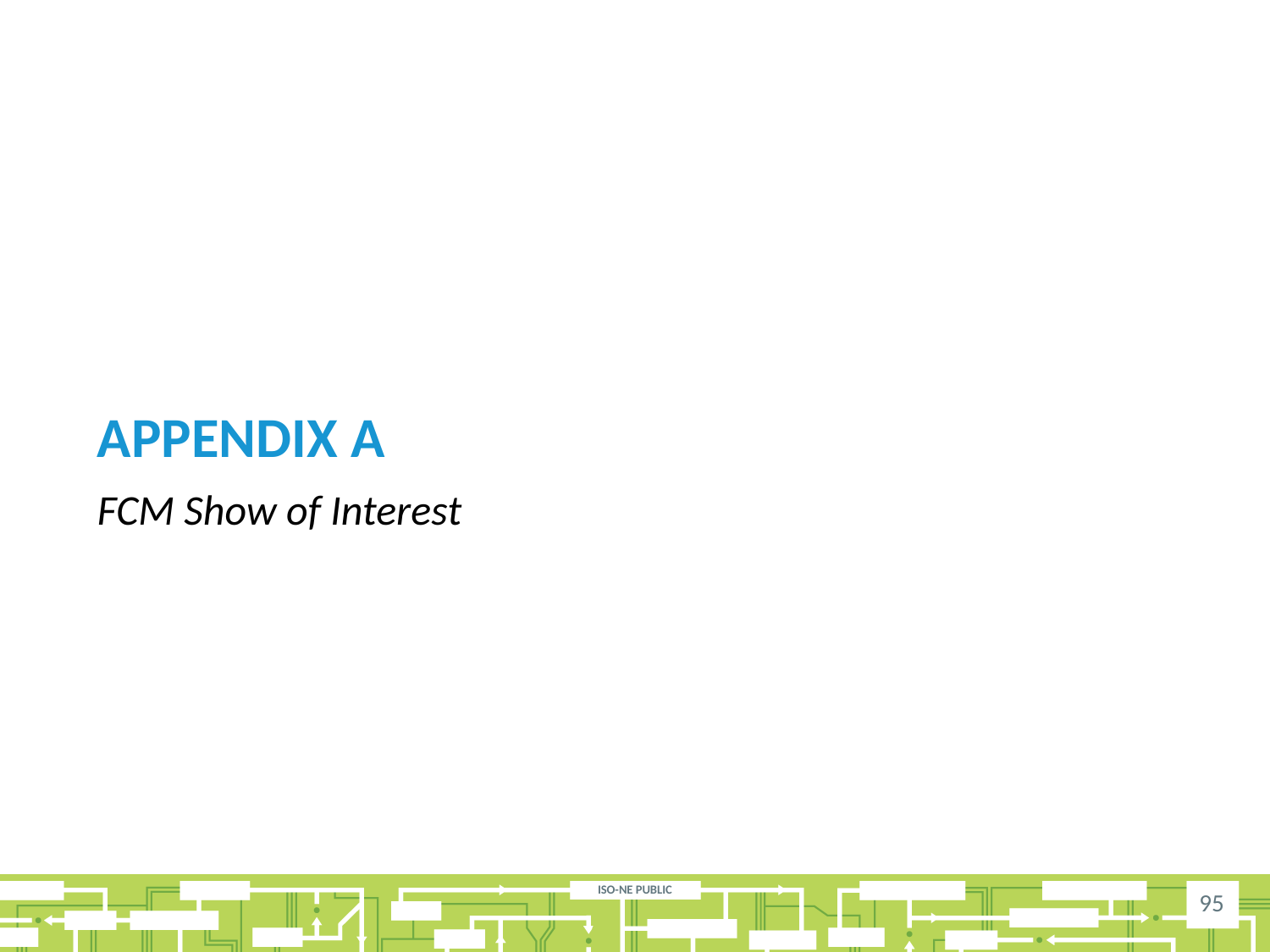

# Appendix A
FCM Show of Interest
95